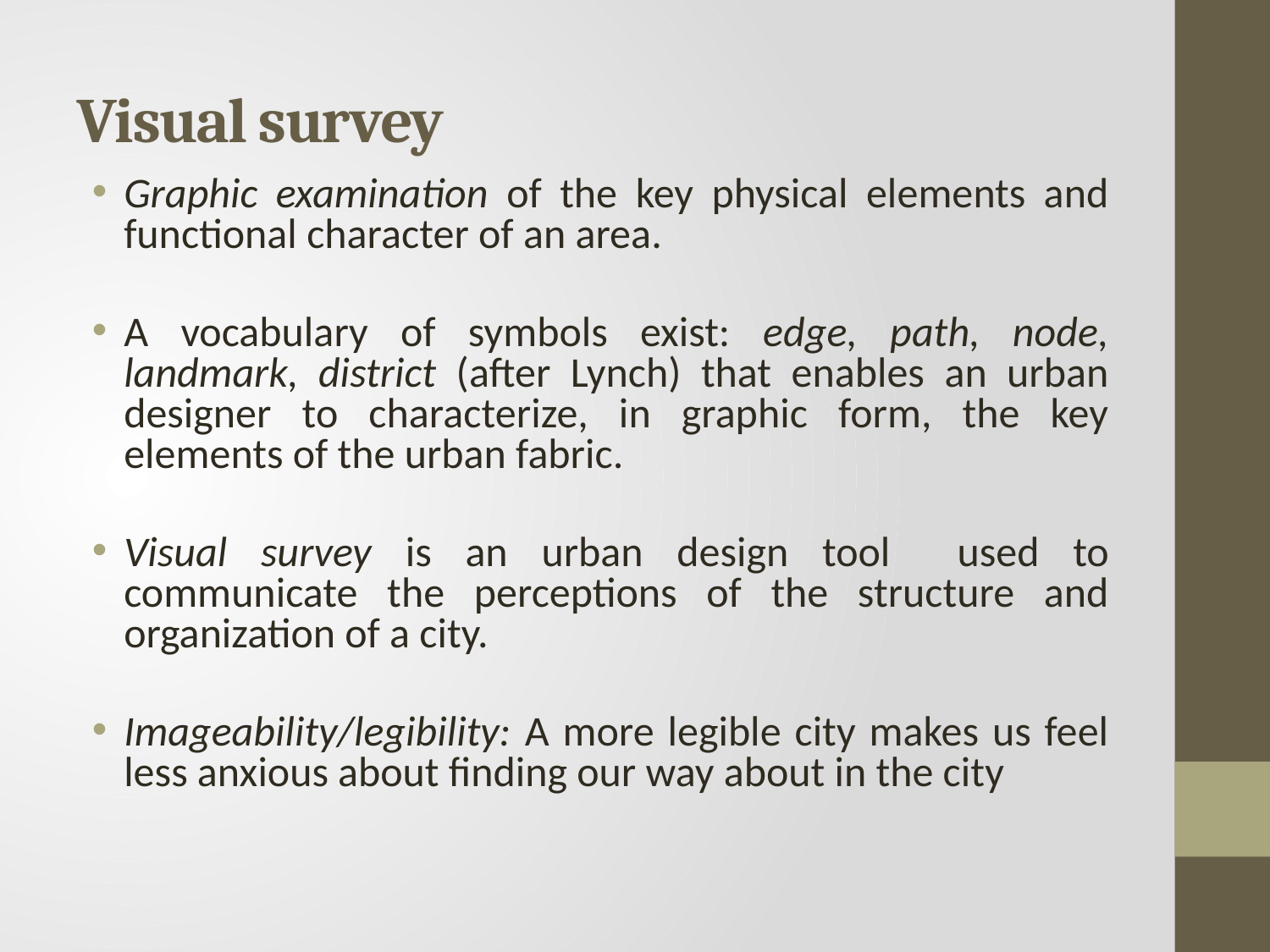

# Visual survey
Graphic examination of the key physical elements and functional character of an area.

A vocabulary of symbols exist: edge, path, node, landmark, district (after Lynch) that enables an urban designer to characterize, in graphic form, the key elements of the urban fabric.

Visual survey is an urban design tool  used to communicate the perceptions of the structure and organization of a city.

Imageability/legibility: A more legible city makes us feel less anxious about finding our way about in the city